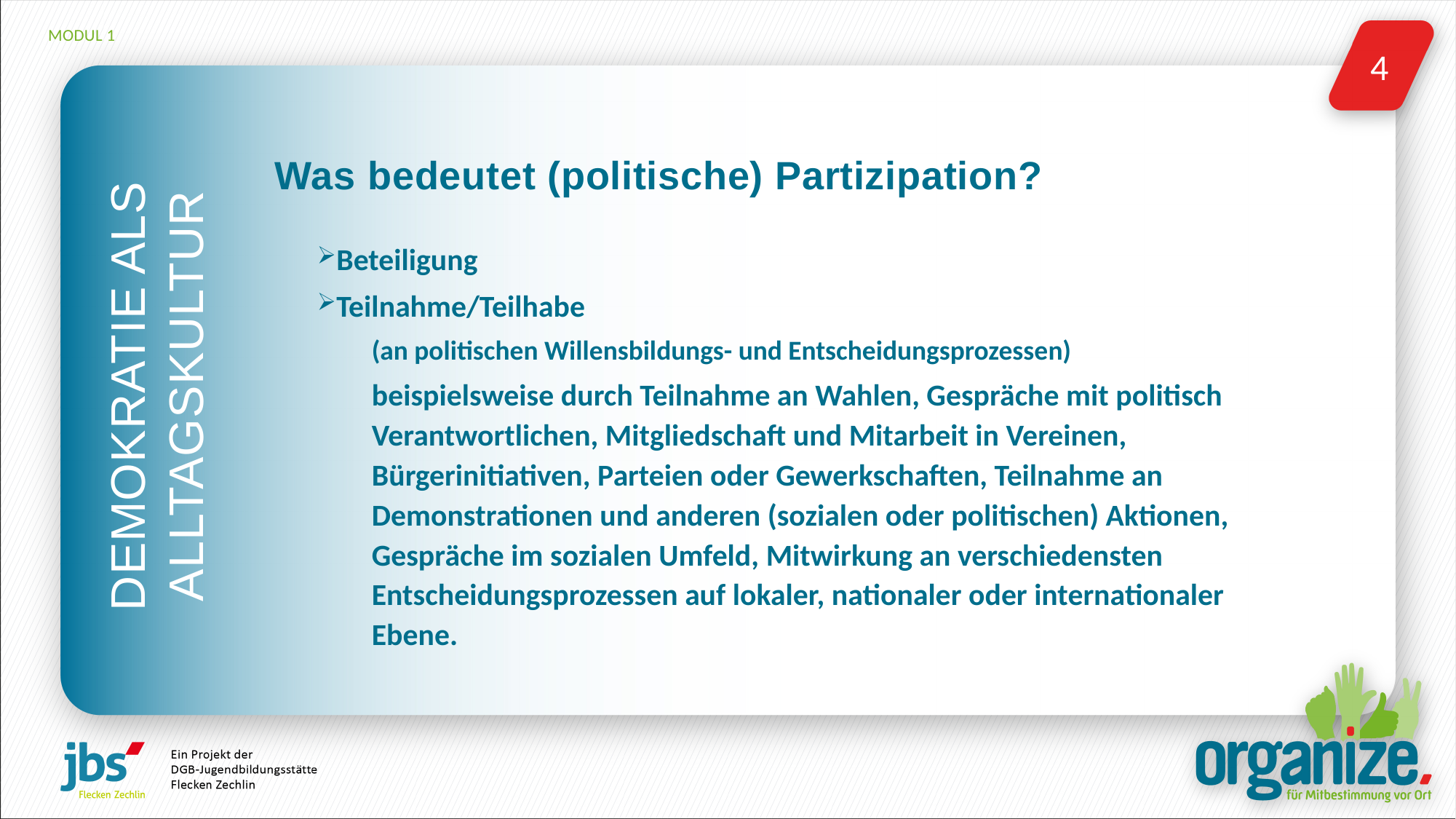

Was bedeutet (politische) Partizipation?
Beteiligung
Teilnahme/Teilhabe
(an politischen Willensbildungs- und Entscheidungsprozessen)
beispielsweise durch Teilnahme an Wahlen, Gespräche mit politisch Verantwortlichen, Mitgliedschaft und Mitarbeit in Vereinen, Bürgerinitiativen, Parteien oder Gewerkschaften, Teilnahme an Demonstrationen und anderen (sozialen oder politischen) Aktionen, Gespräche im sozialen Umfeld, Mitwirkung an verschiedensten Entscheidungsprozessen auf lokaler, nationaler oder internationaler Ebene.